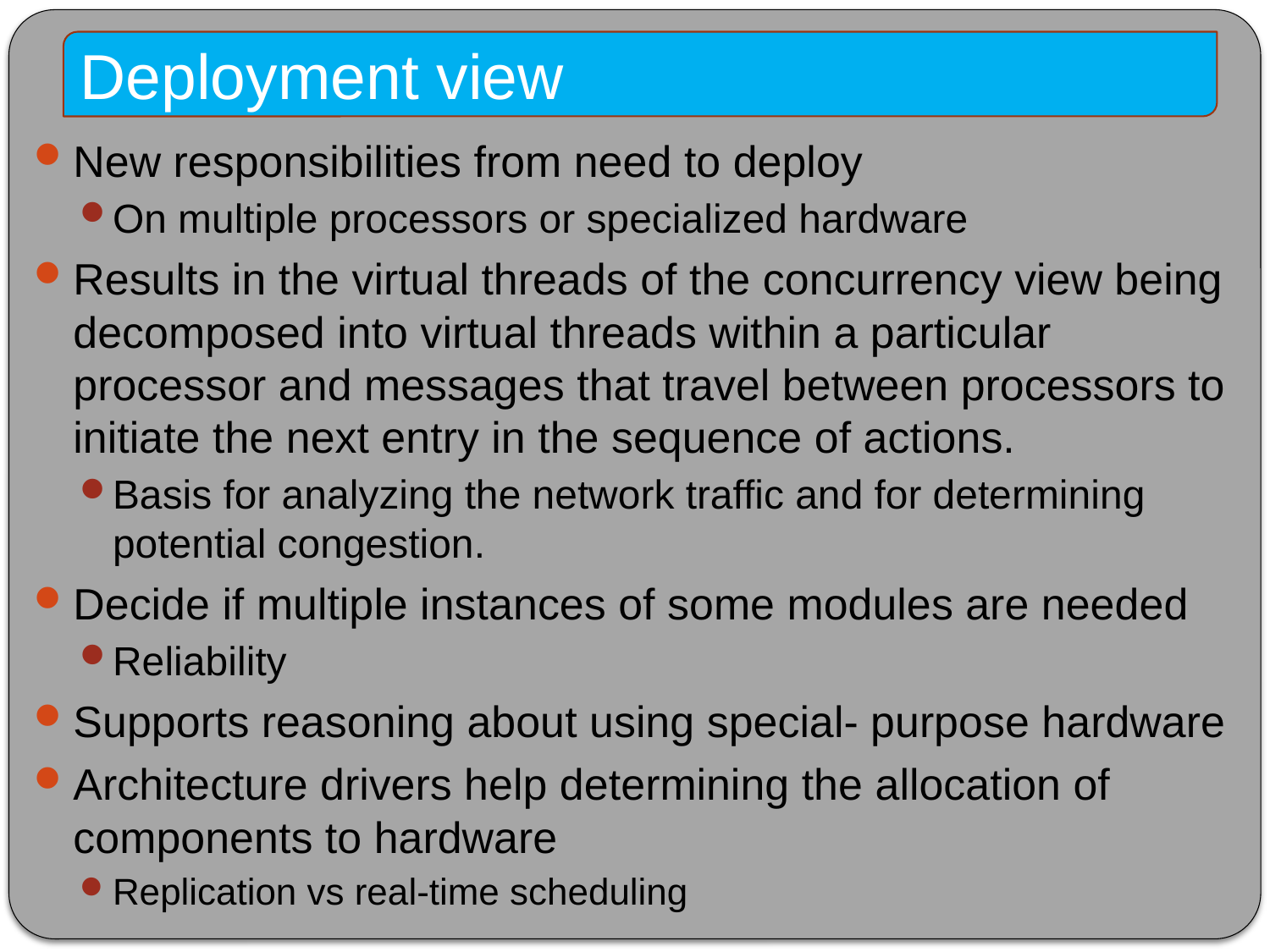

Deployment view
New responsibilities from need to deploy
On multiple processors or specialized hardware
Results in the virtual threads of the concurrency view being decomposed into virtual threads within a particular processor and messages that travel between processors to initiate the next entry in the sequence of actions.
Basis for analyzing the network traffic and for determining potential congestion.
Decide if multiple instances of some modules are needed
Reliability
Supports reasoning about using special- purpose hardware
Architecture drivers help determining the allocation of components to hardware
Replication vs real-time scheduling